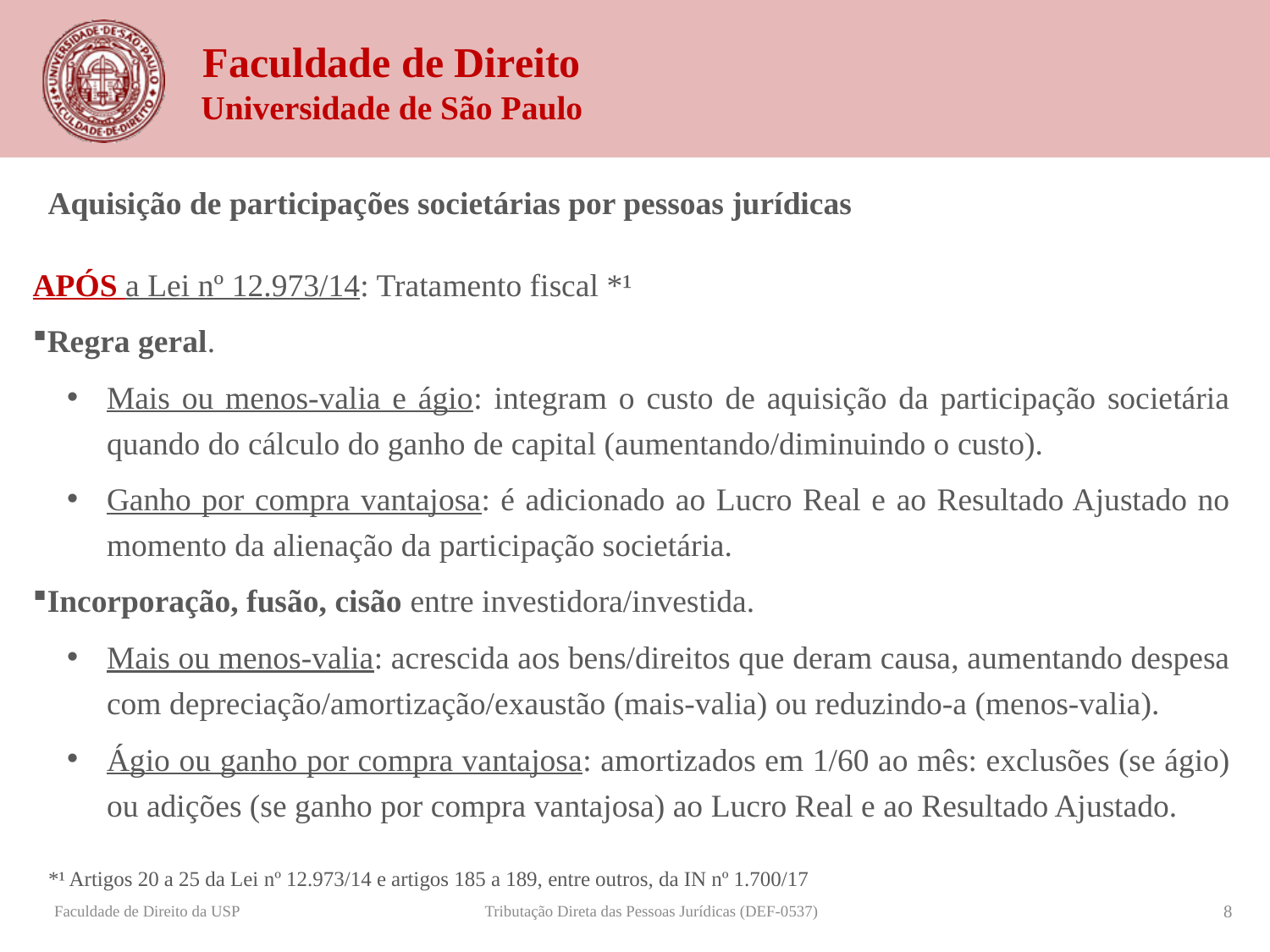

Aquisição de participações societárias por pessoas jurídicas
APÓS a Lei nº 12.973/14: Tratamento fiscal *¹
Regra geral.
Mais ou menos-valia e ágio: integram o custo de aquisição da participação societária quando do cálculo do ganho de capital (aumentando/diminuindo o custo).
Ganho por compra vantajosa: é adicionado ao Lucro Real e ao Resultado Ajustado no momento da alienação da participação societária.
Incorporação, fusão, cisão entre investidora/investida.
Mais ou menos-valia: acrescida aos bens/direitos que deram causa, aumentando despesa com depreciação/amortização/exaustão (mais-valia) ou reduzindo-a (menos-valia).
Ágio ou ganho por compra vantajosa: amortizados em 1/60 ao mês: exclusões (se ágio) ou adições (se ganho por compra vantajosa) ao Lucro Real e ao Resultado Ajustado.
*¹ Artigos 20 a 25 da Lei nº 12.973/14 e artigos 185 a 189, entre outros, da IN nº 1.700/17